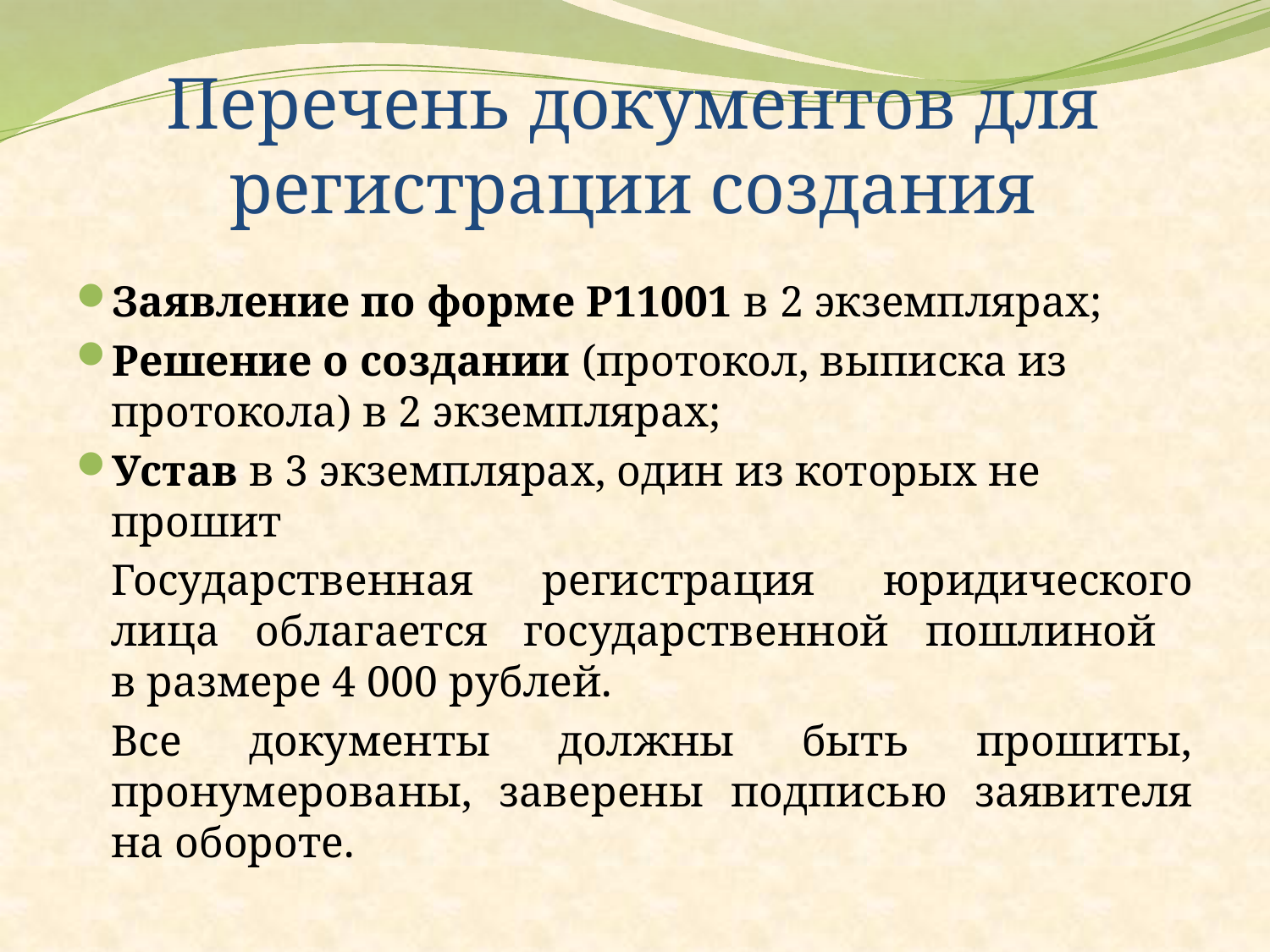

# Перечень документов для регистрации создания
Заявление по форме Р11001 в 2 экземплярах;
Решение о создании (протокол, выписка из протокола) в 2 экземплярах;
Устав в 3 экземплярах, один из которых не прошит
		Государственная регистрация юридического лица облагается государственной пошлиной
в размере 4 000 рублей.
		Все документы должны быть прошиты, пронумерованы, заверены подписью заявителя на обороте.